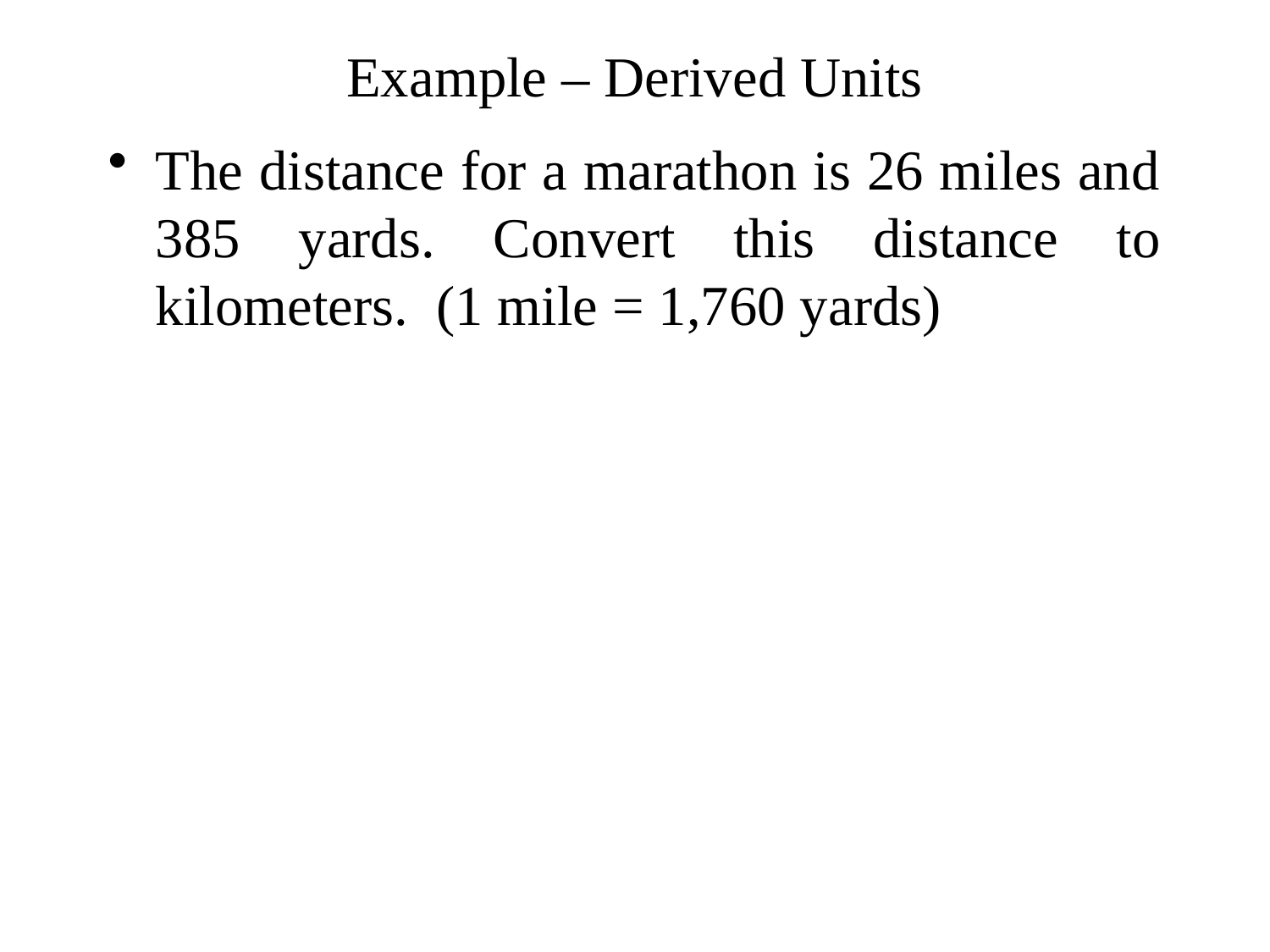

# Example – Derived Units
The distance for a marathon is 26 miles and 385 yards. Convert this distance to kilometers.  (1 mile = 1,760 yards)